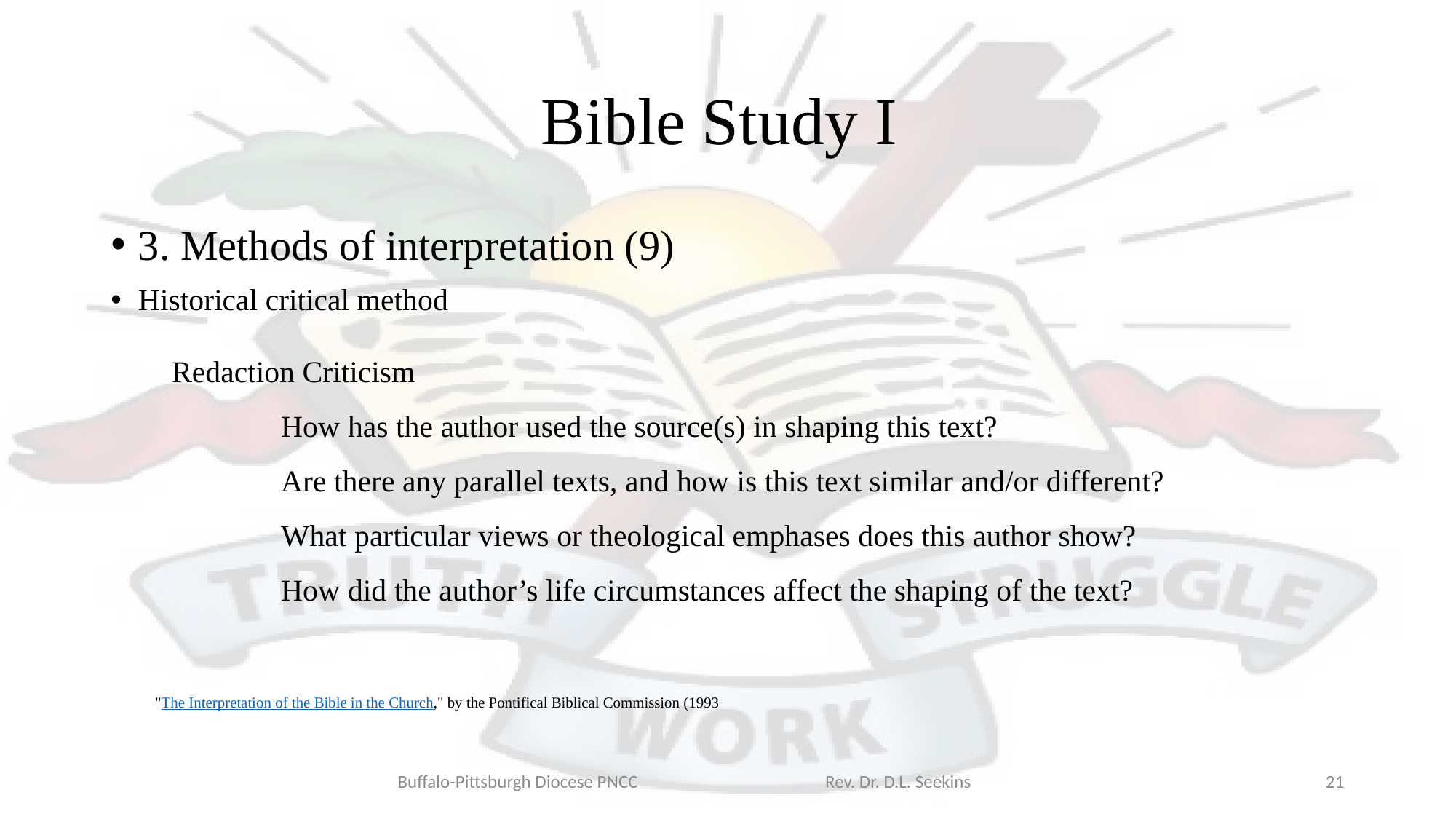

# Bible Study I
3. Methods of interpretation (9)
Historical critical method

Redaction Criticism
	How has the author used the source(s) in shaping this text?
	Are there any parallel texts, and how is this text similar and/or different?
	What particular views or theological emphases does this author show?
	How did the author’s life circumstances affect the shaping of the text?
 "The Interpretation of the Bible in the Church," by the Pontifical Biblical Commission (1993
Buffalo-Pittsburgh Diocese PNCC                                             Rev. Dr. D.L. Seekins
21